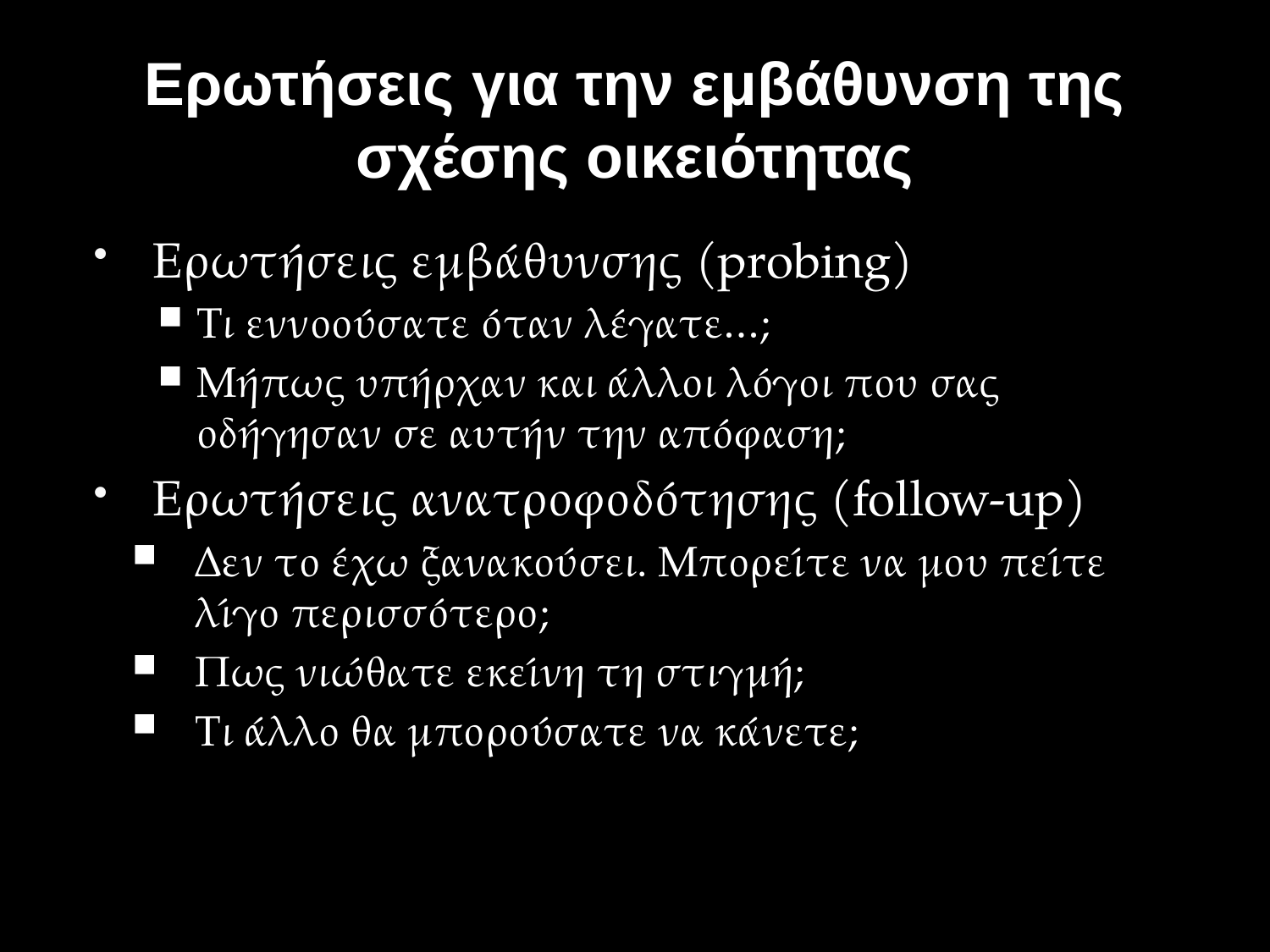

# Ερωτήσεις για την εμβάθυνση της σχέσης οικειότητας
Ερωτήσεις εμβάθυνσης (probing)
Τι εννοούσατε όταν λέγατε…;
Μήπως υπήρχαν και άλλοι λόγοι που σας οδήγησαν σε αυτήν την απόφαση;
Ερωτήσεις ανατροφοδότησης (follow-up)
Δεν το έχω ξανακούσει. Μπορείτε να μου πείτε λίγο περισσότερο;
Πως νιώθατε εκείνη τη στιγμή;
Τι άλλο θα μπορούσατε να κάνετε;